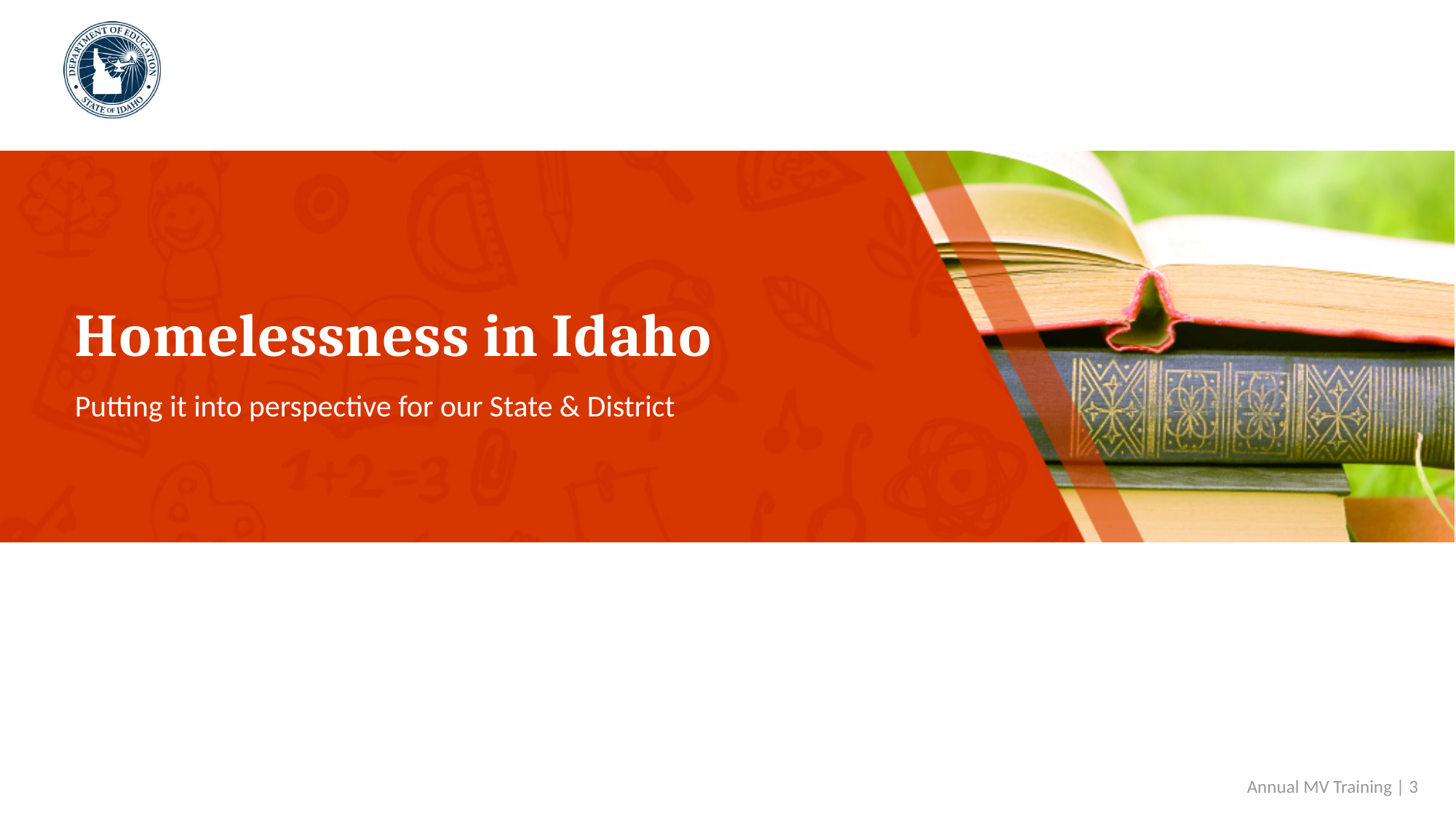

# Homelessness in Idaho
Putting it into perspective for our State & District
 Annual MV Training | 3